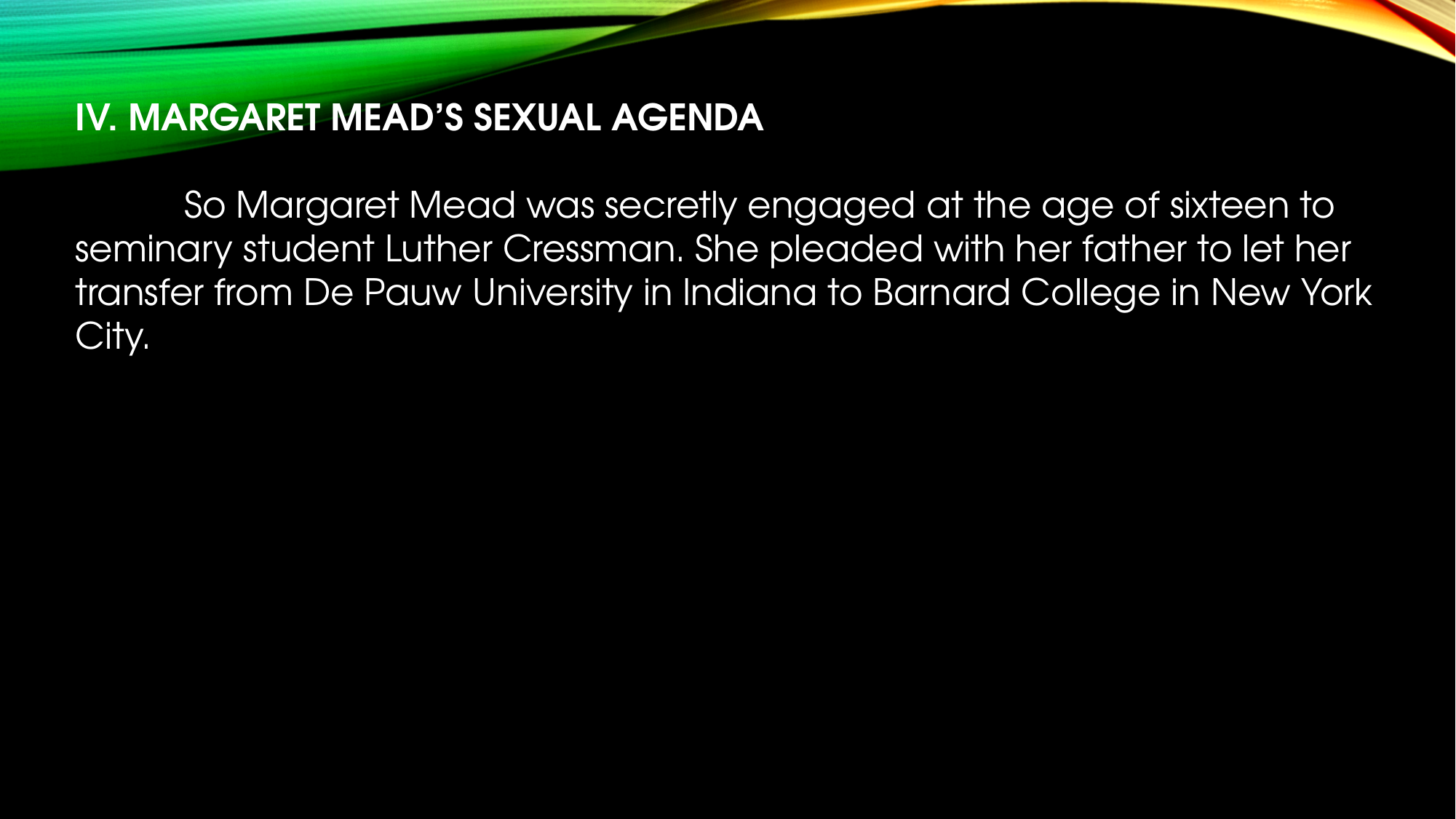

IV. MARGARET MEAD’S SEXUAL AGENDA

	So Margaret Mead was secretly engaged at the age of sixteen to seminary student Luther Cressman. She pleaded with her father to let her transfer from De Pauw University in Indiana to Barnard College in New York City.